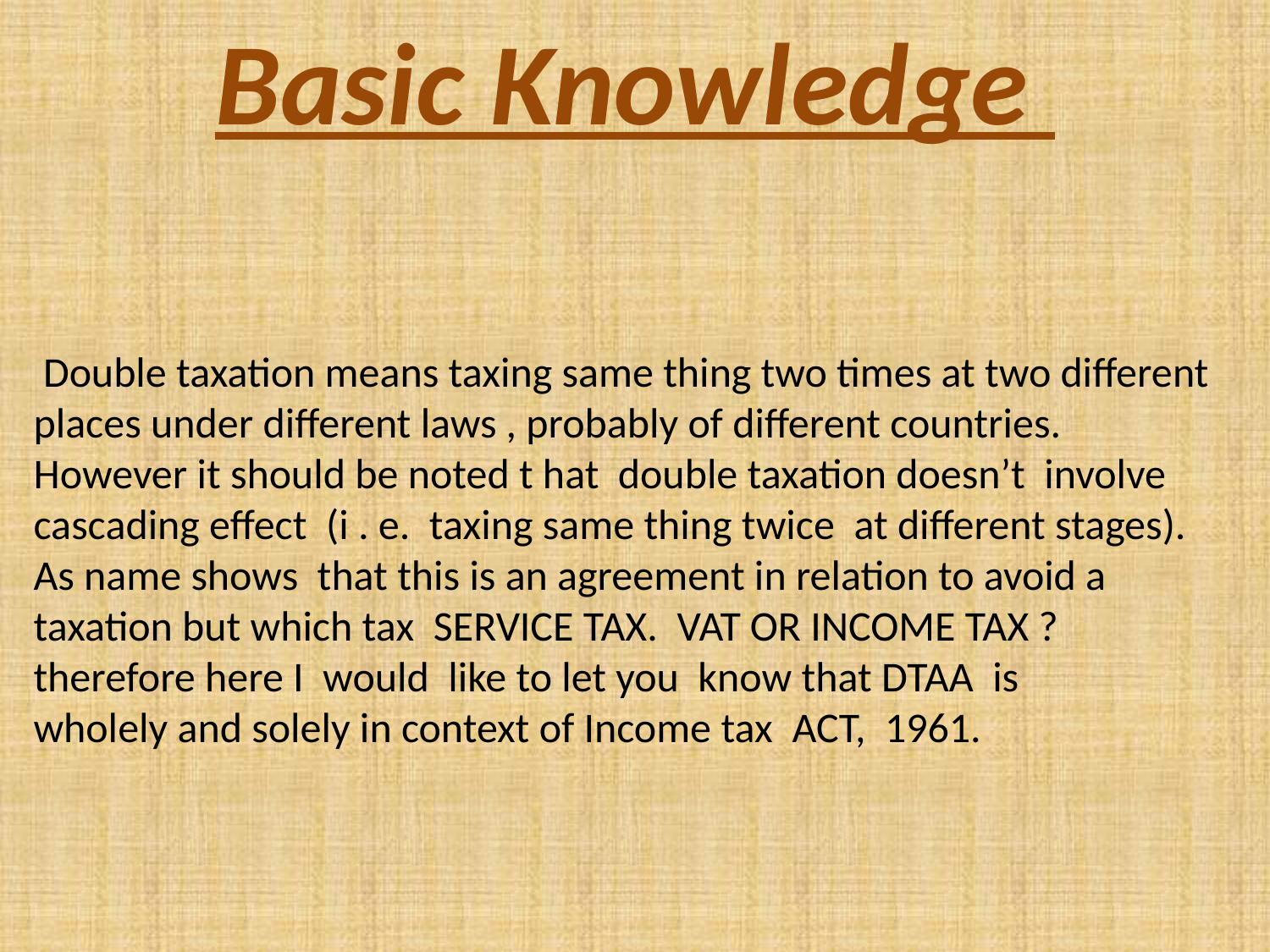

Basic Knowledge
 Double taxation means taxing same thing two times at two different
places under different laws , probably of different countries.  However it should be noted t hat  double taxation doesn’t  involve cascading effect  (i . e.  taxing same thing twice  at different stages). As name shows  that this is an agreement in relation to avoid a taxation but which tax  SERVICE TAX.  VAT OR INCOME TAX ? therefore here I  would  like to let you  know that DTAA  is
wholely and solely in context of Income tax  ACT,  1961.